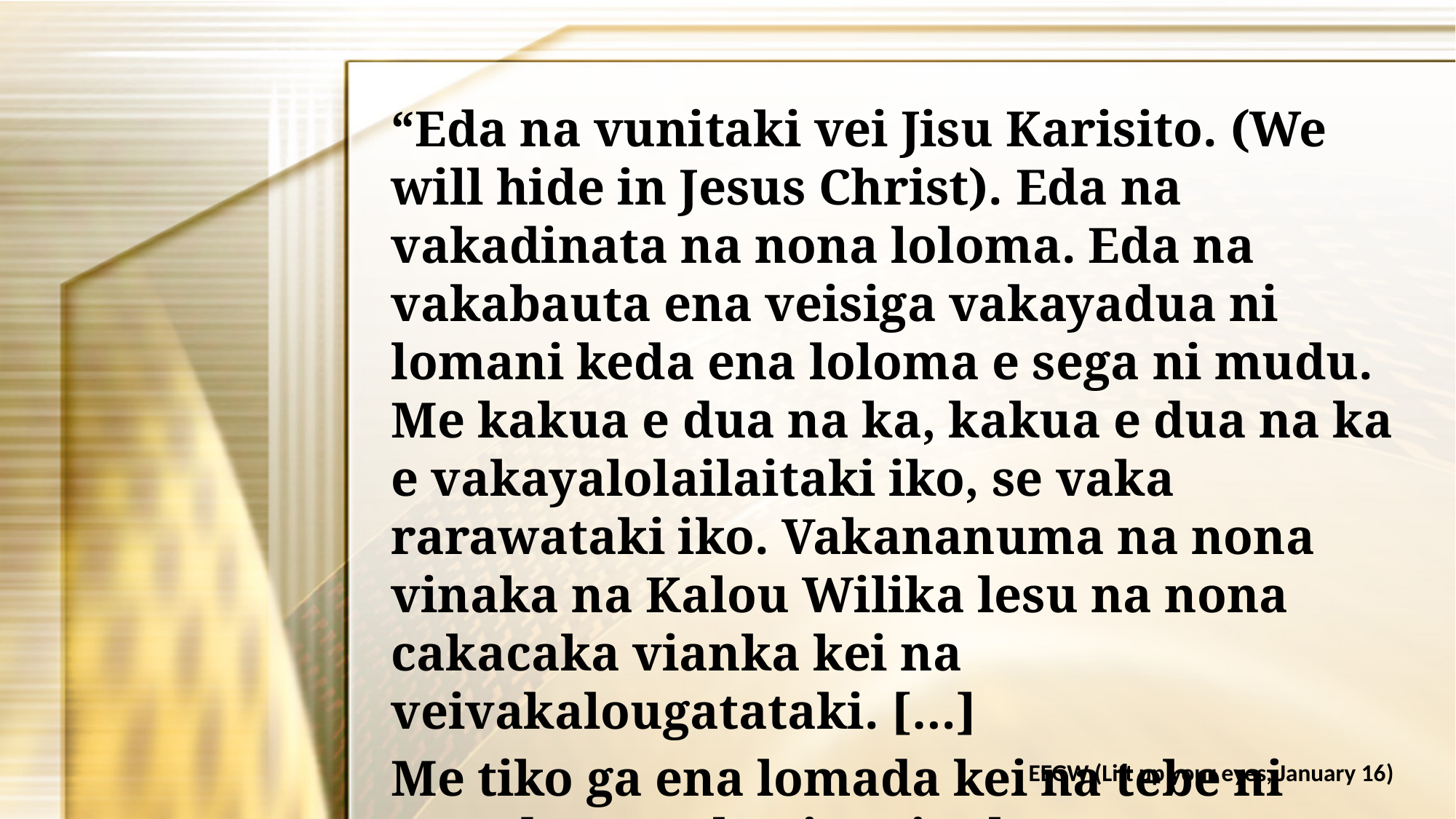

“Eda na vunitaki vei Jisu Karisito. (We will hide in Jesus Christ). Eda na vakadinata na nona loloma. Eda na vakabauta ena veisiga vakayadua ni lomani keda ena loloma e sega ni mudu. Me kakua e dua na ka, kakua e dua na ka e vakayalolailaitaki iko, se vaka rarawataki iko. Vakananuma na nona vinaka na Kalou Wilika lesu na nona cakacaka vianka kei na veivakalougatataki. […]
Me tiko ga ena lomada kei na tebe ni gusuda na vakavinavinaka vua na Turaga”
EEGW (Lift up your eyes, January 16)